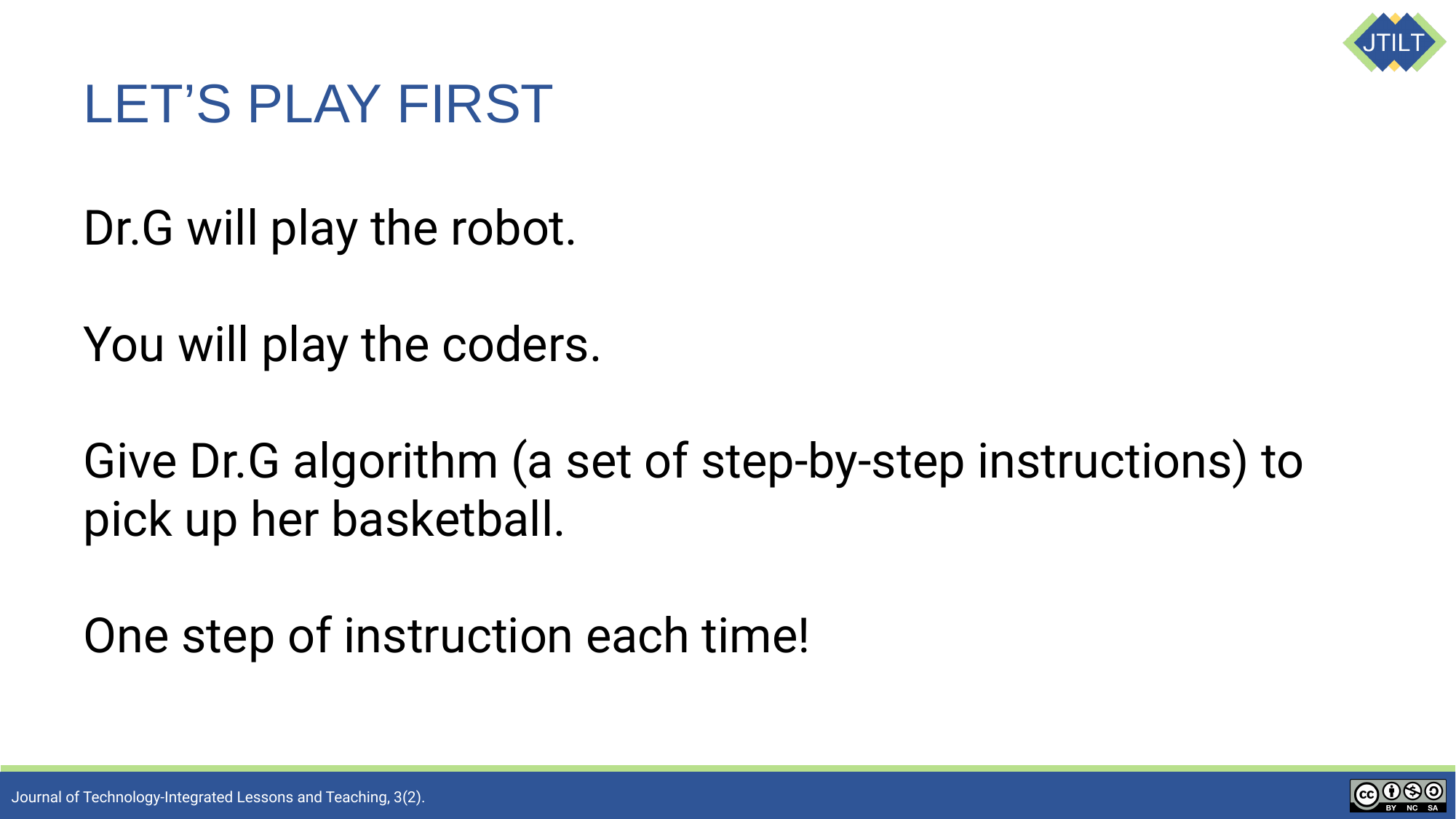

# LET’S PLAY FIRST
Dr.G will play the robot.

You will play the coders.

Give Dr.G algorithm (a set of step-by-step instructions) to pick up her basketball.

One step of instruction each time!